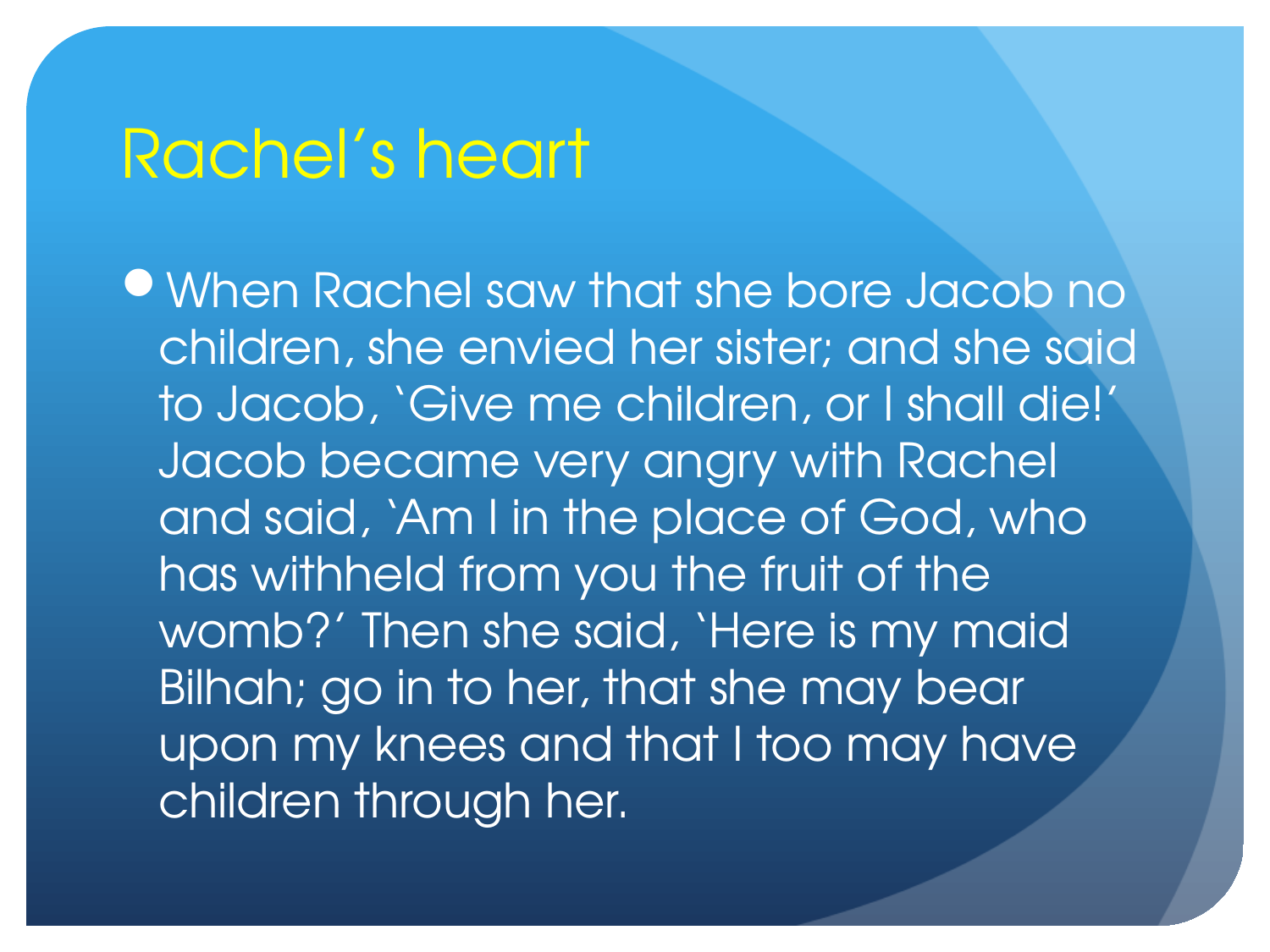

# Rachel’s heart
When Rachel saw that she bore Jacob no children, she envied her sister; and she said to Jacob, ‘Give me children, or I shall die!’ Jacob became very angry with Rachel and said, ‘Am I in the place of God, who has withheld from you the fruit of the womb?’ Then she said, ‘Here is my maid Bilhah; go in to her, that she may bear upon my knees and that I too may have children through her.